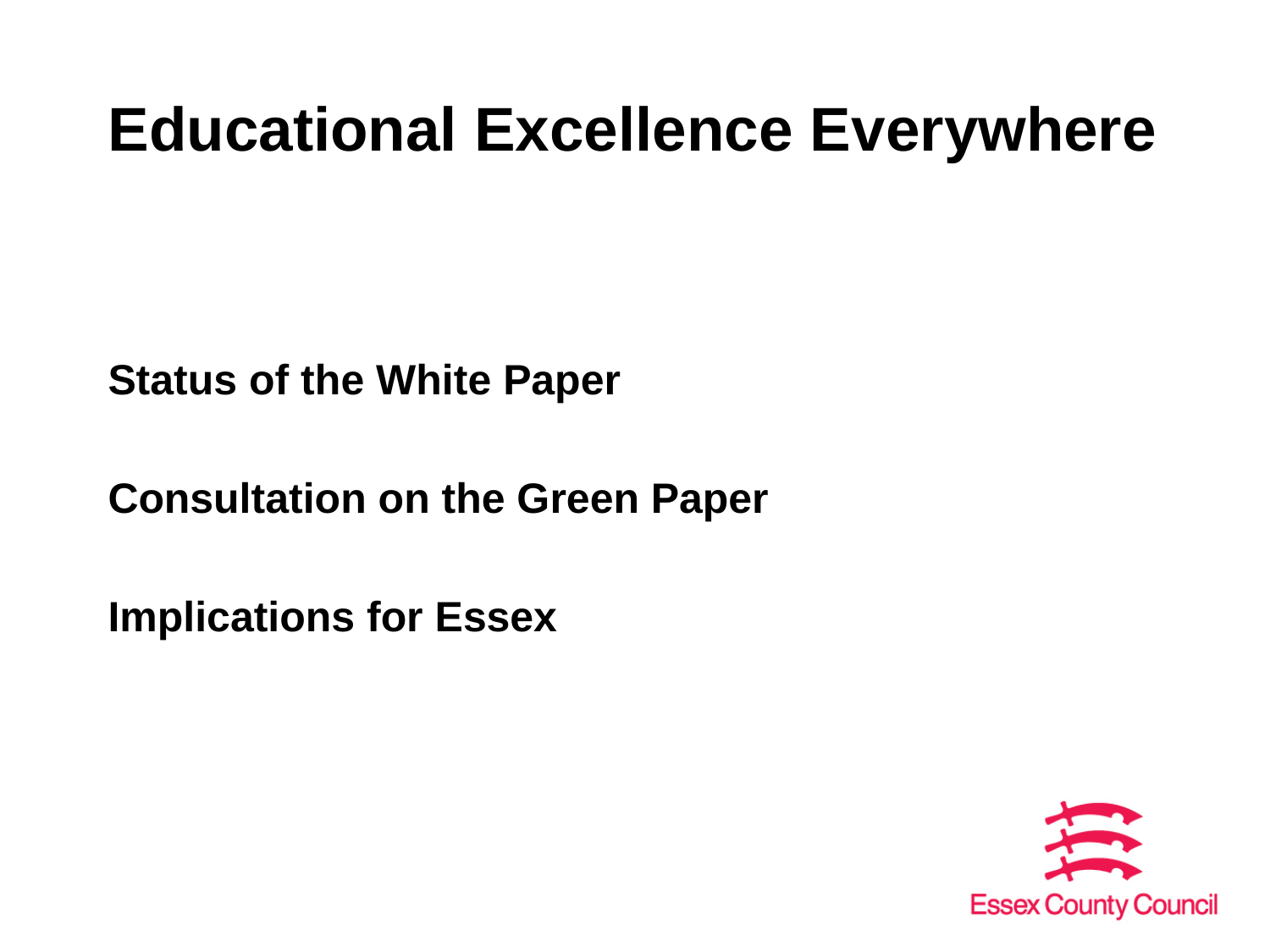

# Educational Excellence Everywhere

Status of the White Paper

Consultation on the Green Paper

Implications for Essex